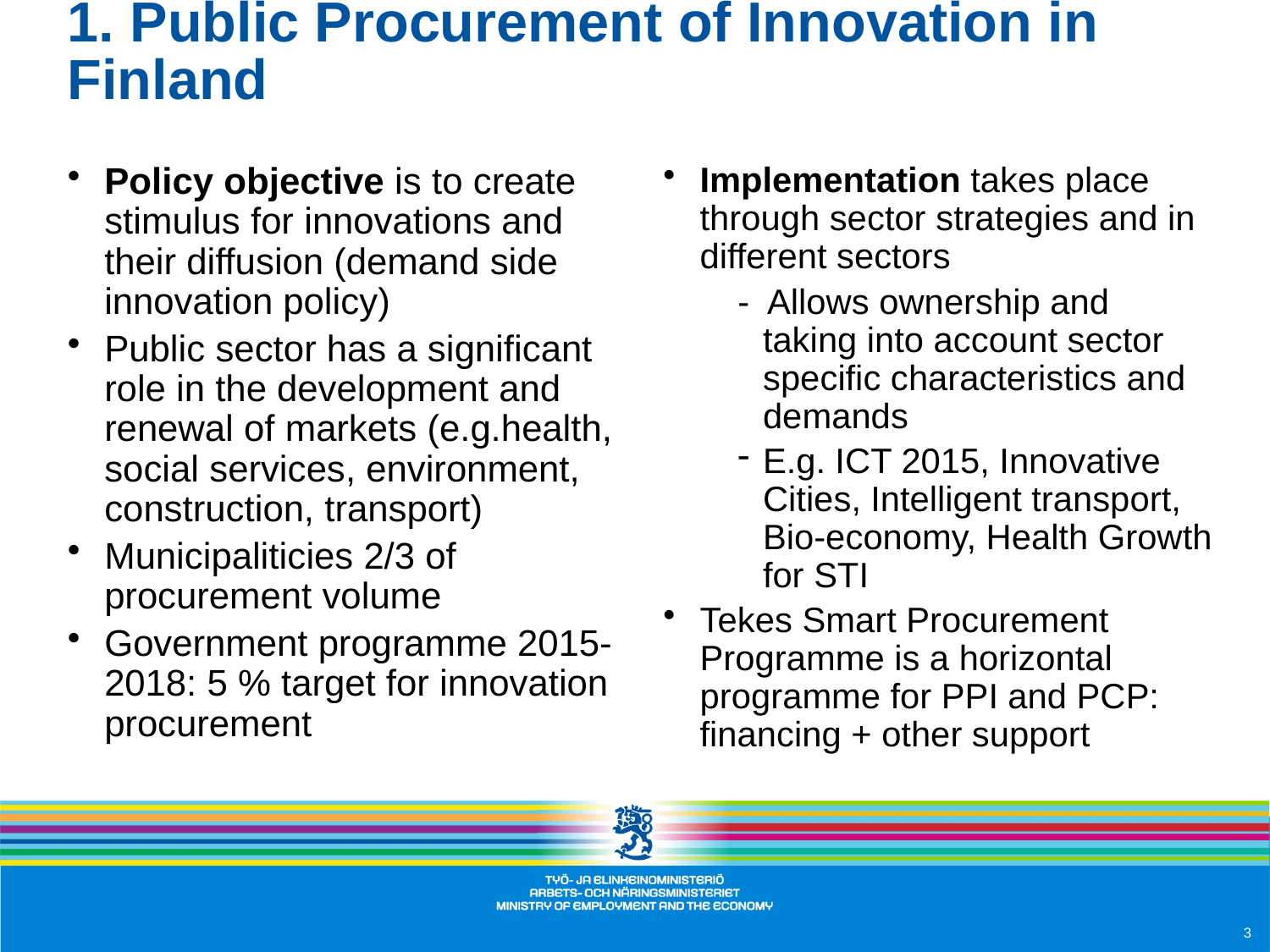

# 1. Public Procurement of Innovation in Finland
Policy objective is to create stimulus for innovations and their diffusion (demand side innovation policy)
Public sector has a significant role in the development and renewal of markets (e.g.health, social services, environment, construction, transport)
Municipaliticies 2/3 of procurement volume
Government programme 2015-2018: 5 % target for innovation procurement

Implementation takes place through sector strategies and in different sectors
-  Allows ownership and taking into account sector specific characteristics and demands
E.g. ICT 2015, Innovative Cities, Intelligent transport, Bio-economy, Health Growth for STI
Tekes Smart Procurement Programme is a horizontal programme for PPI and PCP: financing + other support

3